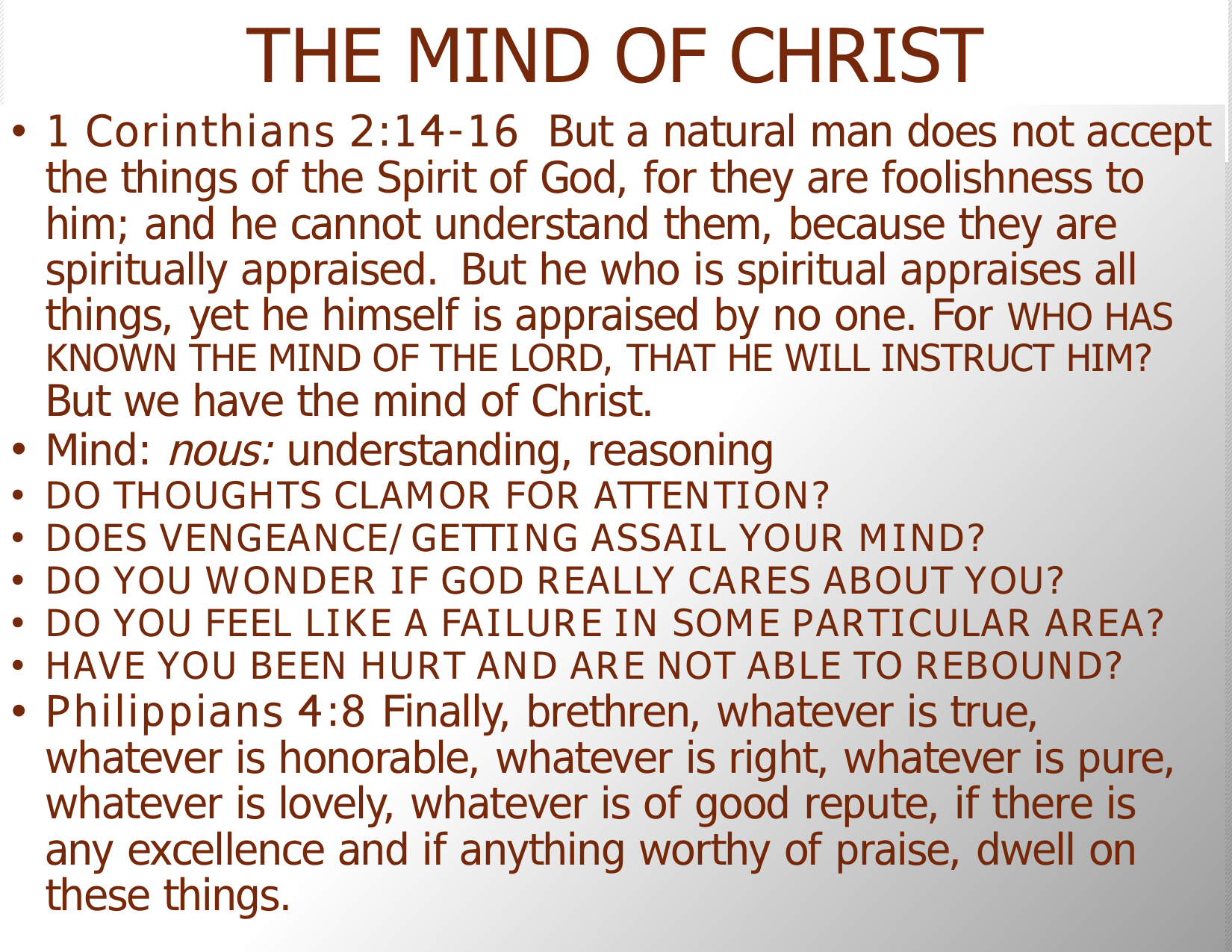

# THE MIND OF CHRIST
1 Corinthians 2:14-16  But a natural man does not accept the things of the Spirit of God, for they are foolishness to him; and he cannot understand them, because they are spiritually appraised.  But he who is spiritual appraises all things, yet he himself is appraised by no one. For WHO HAS KNOWN THE MIND OF THE LORD, THAT HE WILL INSTRUCT HIM? But we have the mind of Christ.
Mind: nous: understanding, reasoning
DO THOUGHTS CLAMOR FOR ATTENTION?
DOES VENGEANCE/GETTING ASSAIL YOUR MIND?
DO YOU WONDER IF GOD REALLY CARES ABOUT YOU?
DO YOU FEEL LIKE A FAILURE IN SOME PARTICULAR AREA?
HAVE YOU BEEN HURT AND ARE NOT ABLE TO REBOUND?
Philippians 4:8 Finally, brethren, whatever is true, whatever is honorable, whatever is right, whatever is pure, whatever is lovely, whatever is of good repute, if there is any excellence and if anything worthy of praise, dwell on these things.